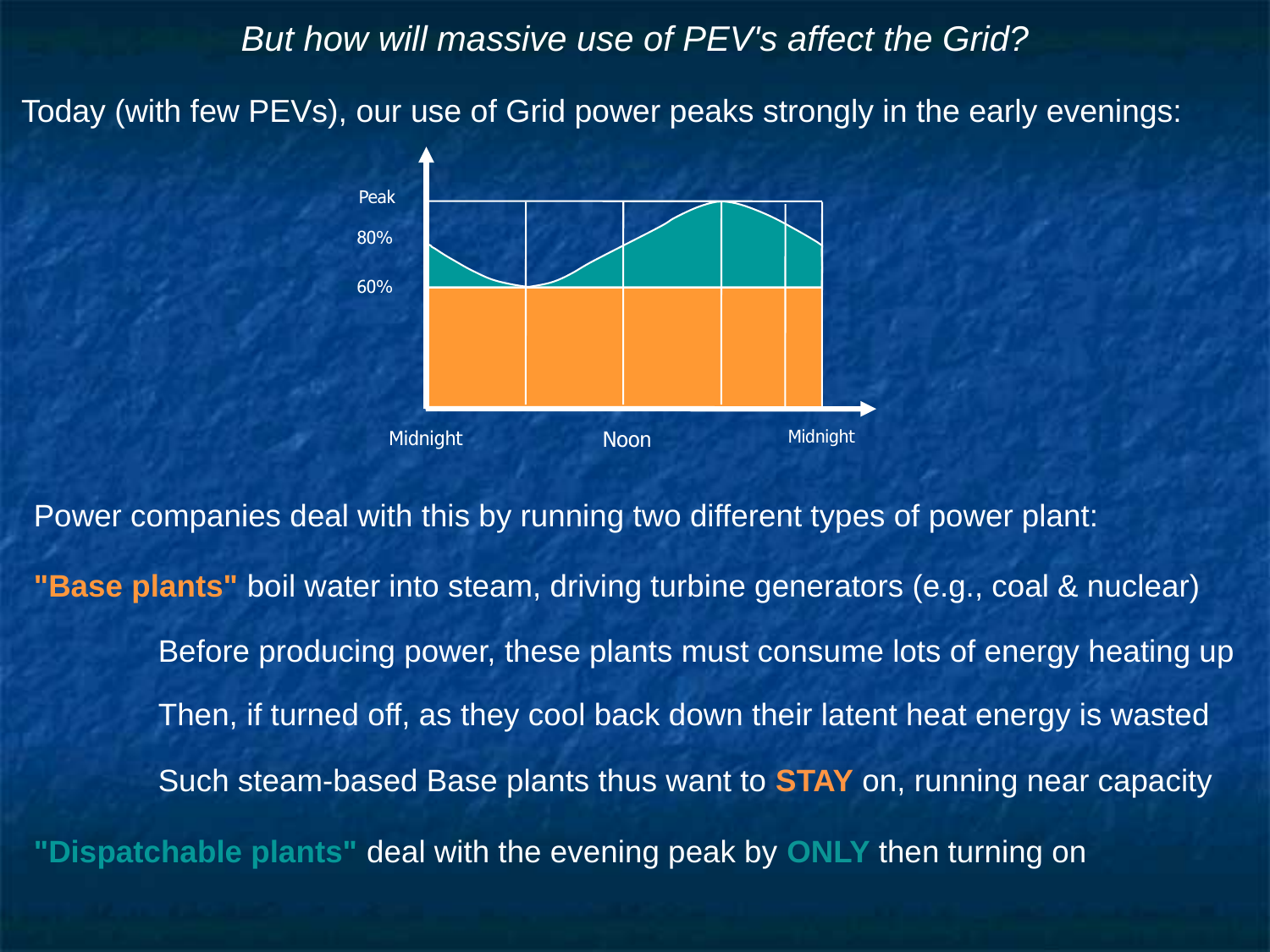

# But how will massive use of PEV's affect the Grid?
Today (with few PEVs), our use of Grid power peaks strongly in the early evenings:

Peak

80%
60%

 Midnight
Midnight
 Noon
Power companies deal with this by running two different types of power plant:

"Base plants" boil water into steam, driving turbine generators (e.g., coal & nuclear)

	Before producing power, these plants must consume lots of energy heating up

	Then, if turned off, as they cool back down their latent heat energy is wasted

		Such steam-based Base plants thus want to STAY on, running near capacity

"Dispatchable plants" deal with the evening peak by ONLY then turning on